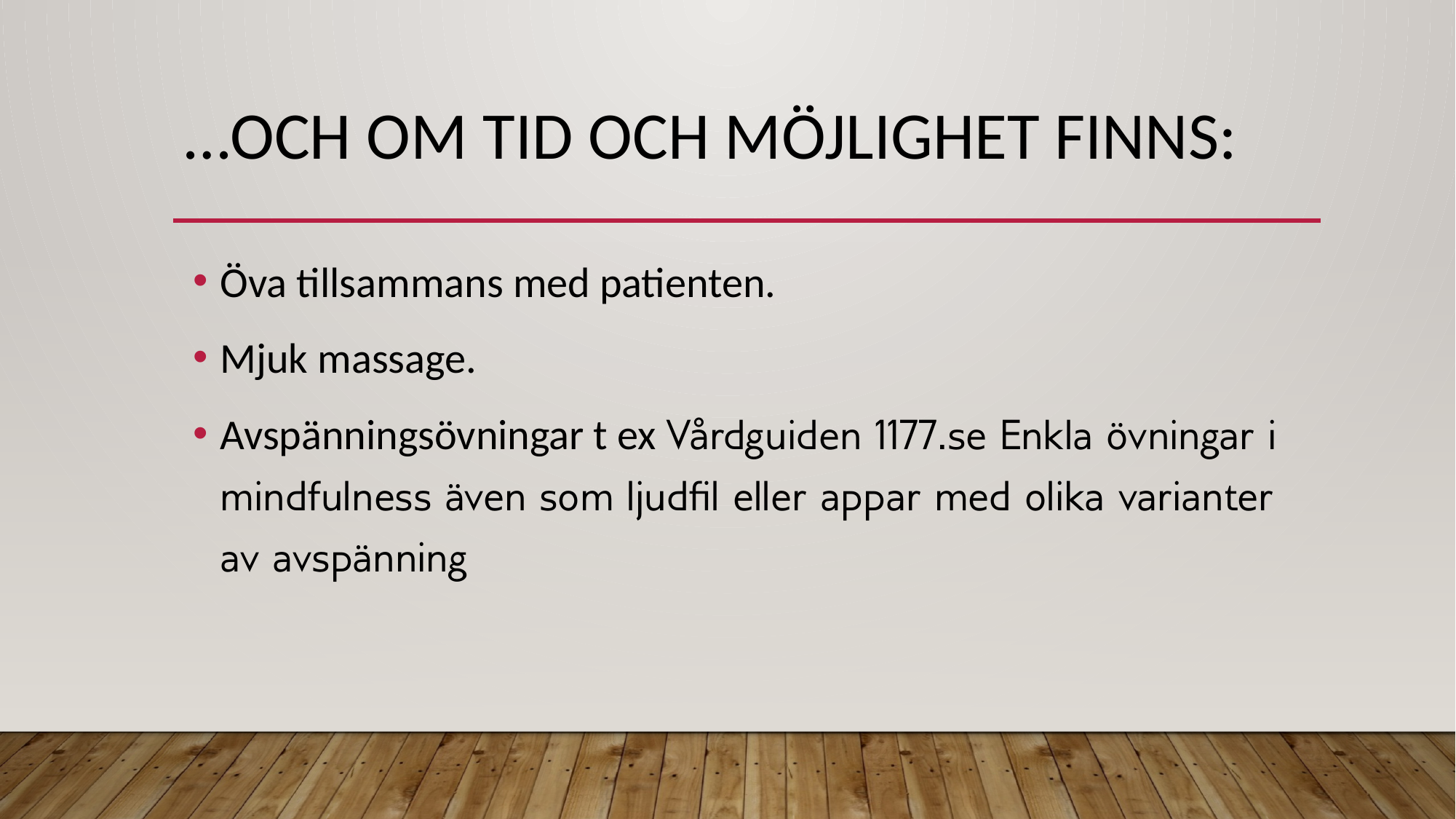

# …Och om tid och möjlighet finns:
Öva tillsammans med patienten.
Mjuk massage.
Avspänningsövningar t ex Vårdguiden 1177.se Enkla övningar i mindfulness även som ljudfil eller appar med olika varianter av avspänning